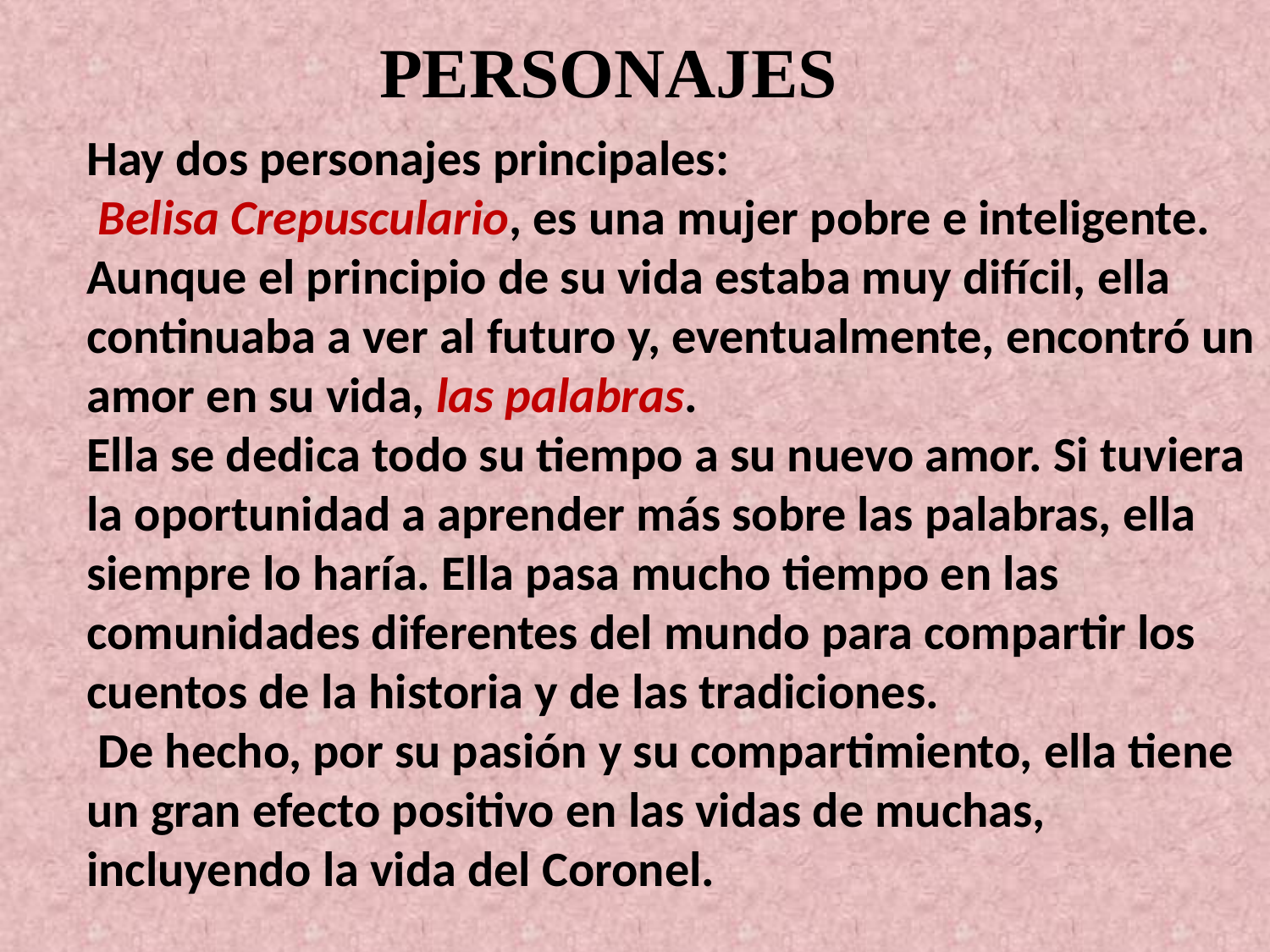

PERSONAJES
Hay dos personajes principales:
 Belisa Crepusculario, es una mujer pobre e inteligente. Aunque el principio de su vida estaba muy difícil, ella continuaba a ver al futuro y, eventualmente, encontró un amor en su vida, las palabras.
Ella se dedica todo su tiempo a su nuevo amor. Si tuviera la oportunidad a aprender más sobre las palabras, ella siempre lo haría. Ella pasa mucho tiempo en las comunidades diferentes del mundo para compartir los cuentos de la historia y de las tradiciones.
 De hecho, por su pasión y su compartimiento, ella tiene un gran efecto positivo en las vidas de muchas, incluyendo la vida del Coronel.